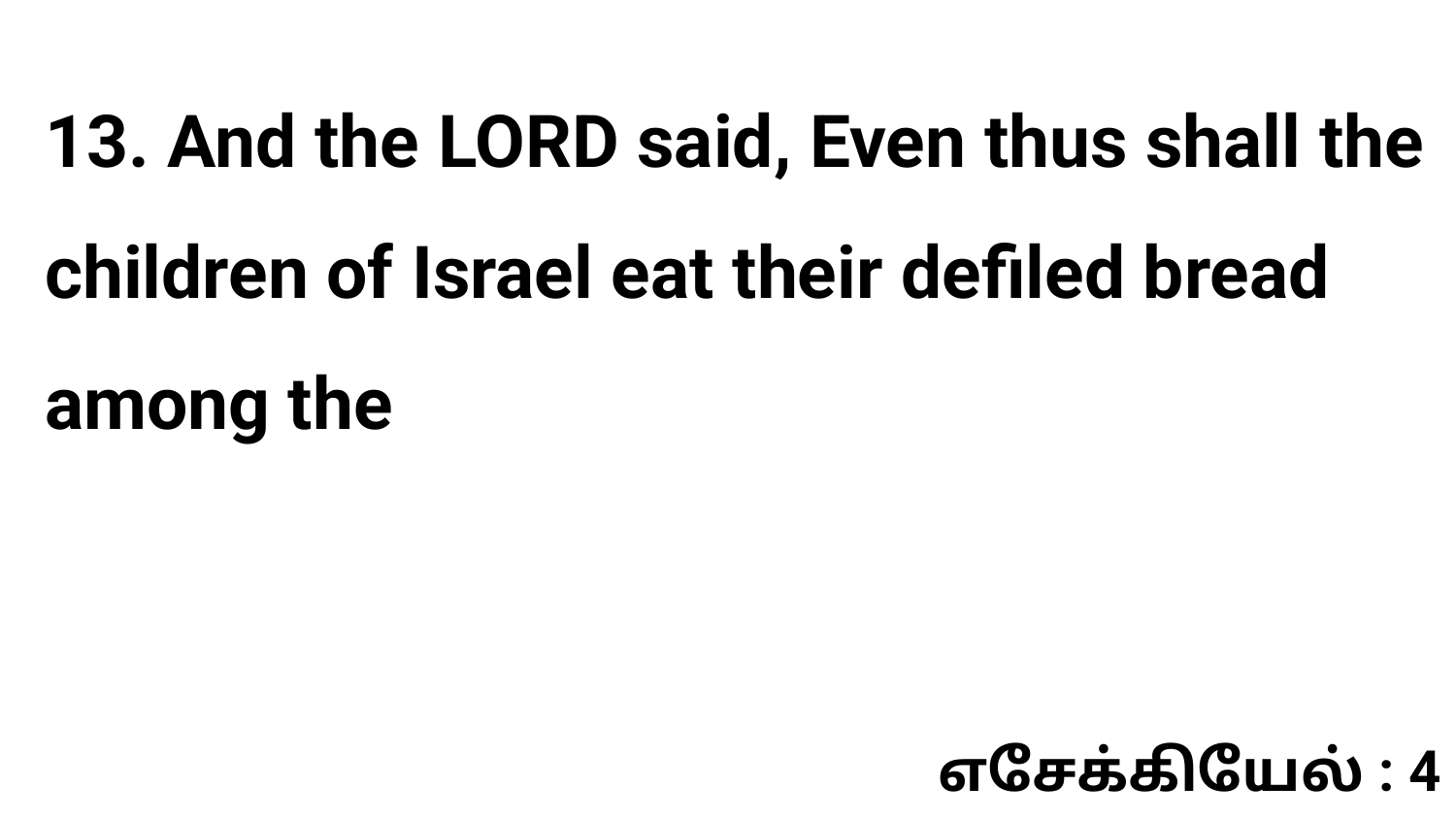

13. And the LORD said, Even thus shall the children of Israel eat their defiled bread among the
எசேக்கியேல் : 4